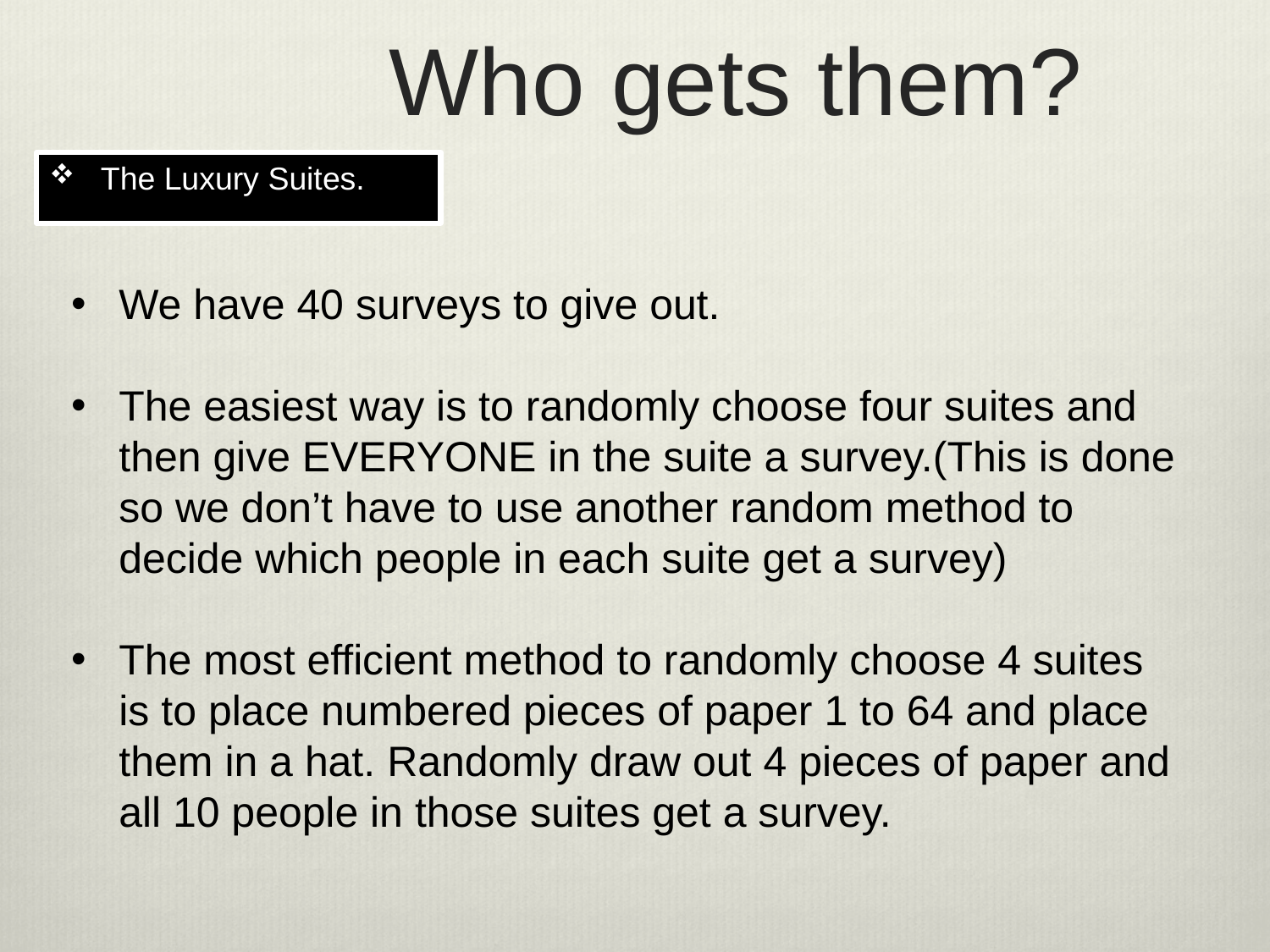

# Who gets them?
The Luxury Suites.
We have 40 surveys to give out.

The easiest way is to randomly choose four suites and then give EVERYONE in the suite a survey.(This is done so we don’t have to use another random method to decide which people in each suite get a survey)

The most efficient method to randomly choose 4 suites is to place numbered pieces of paper 1 to 64 and place them in a hat. Randomly draw out 4 pieces of paper and all 10 people in those suites get a survey.